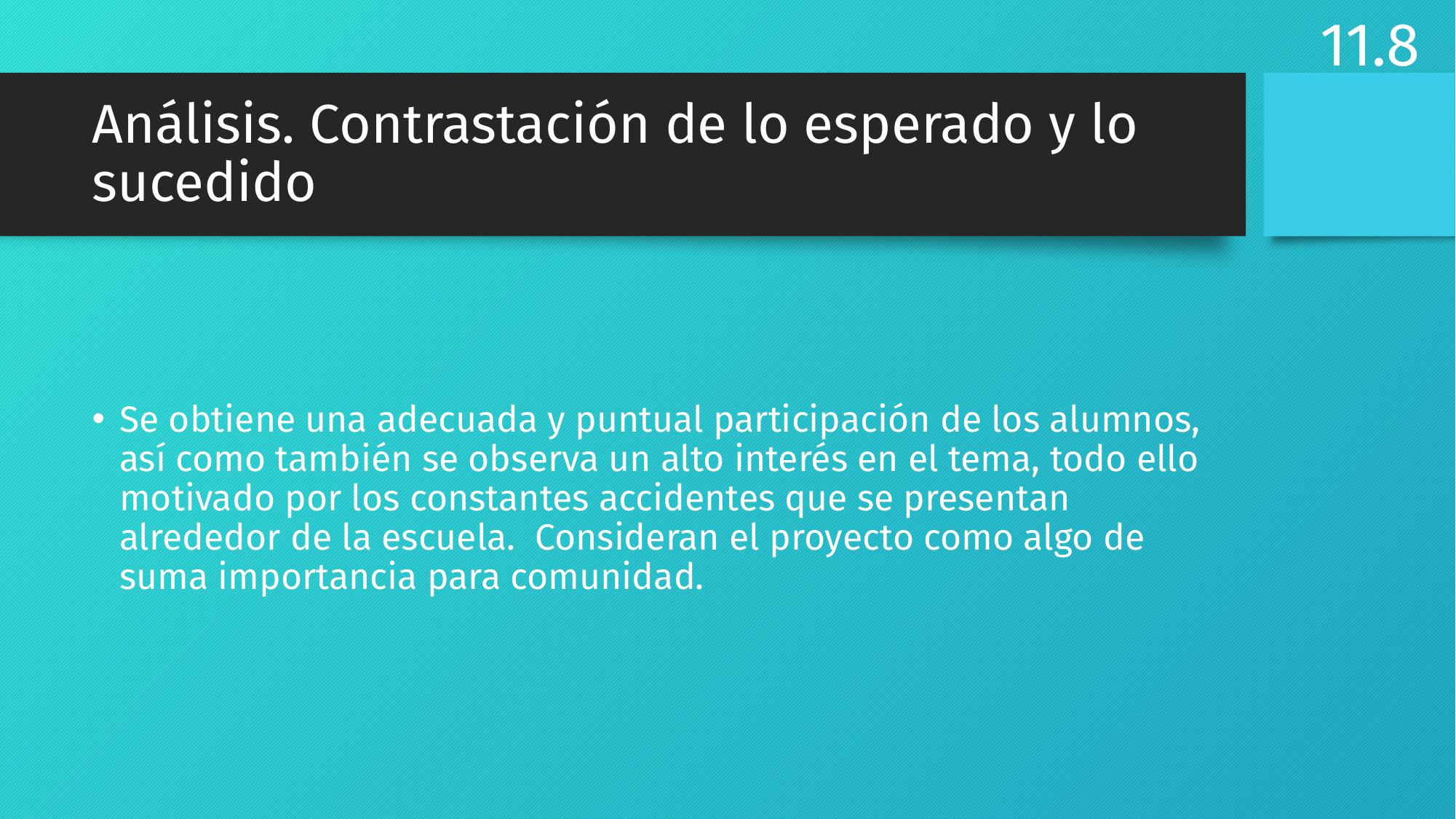

11.8
# Análisis. Contrastación de lo esperado y lo sucedido
Se obtiene una adecuada y puntual participación de los alumnos, así como también se observa un alto interés en el tema, todo ello motivado por los constantes accidentes que se presentan alrededor de la escuela.  Consideran el proyecto como algo de suma importancia para comunidad.